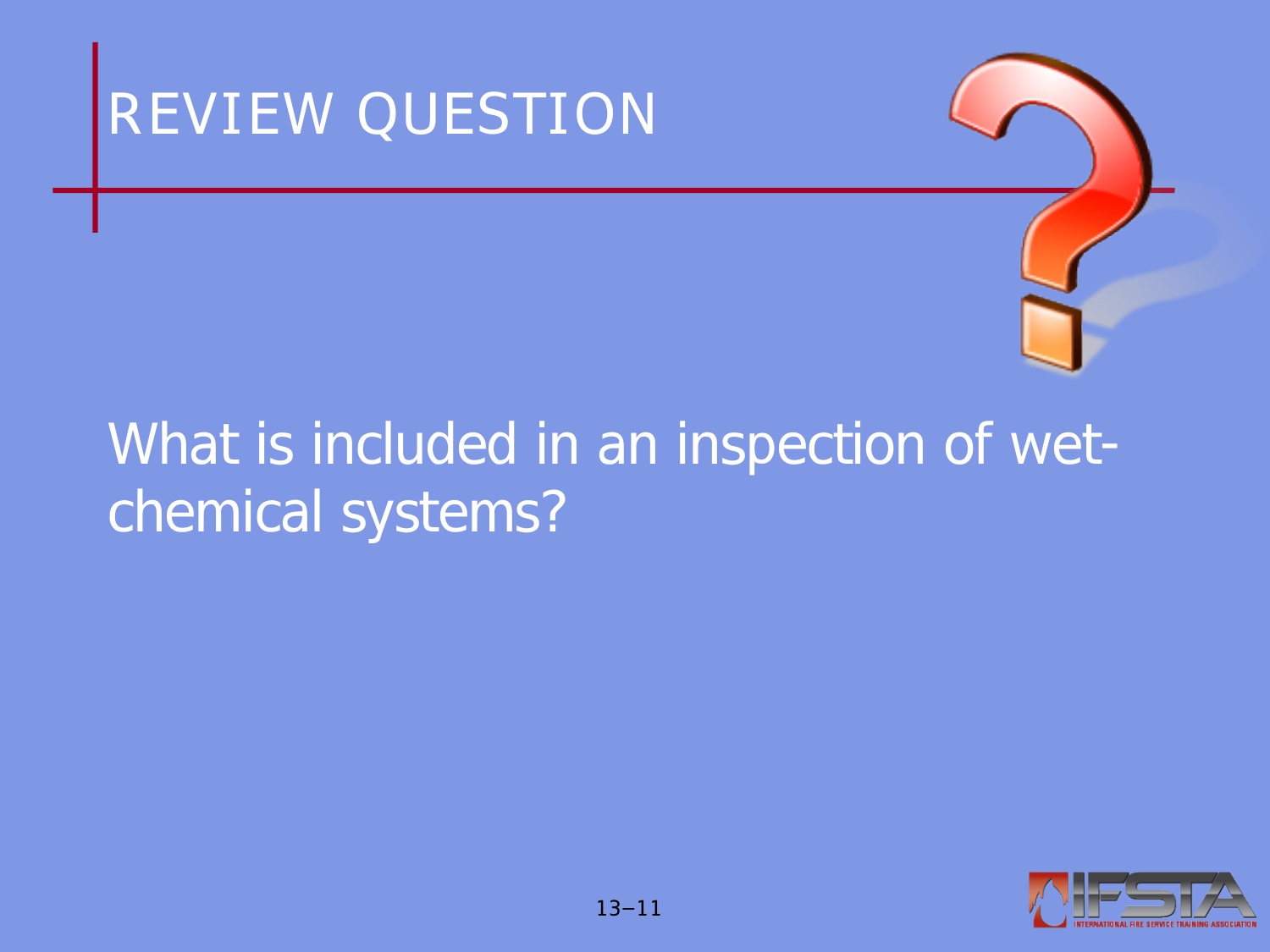

# REVIEW QUESTION

What is included in an inspection of wet-chemical systems?
13–11